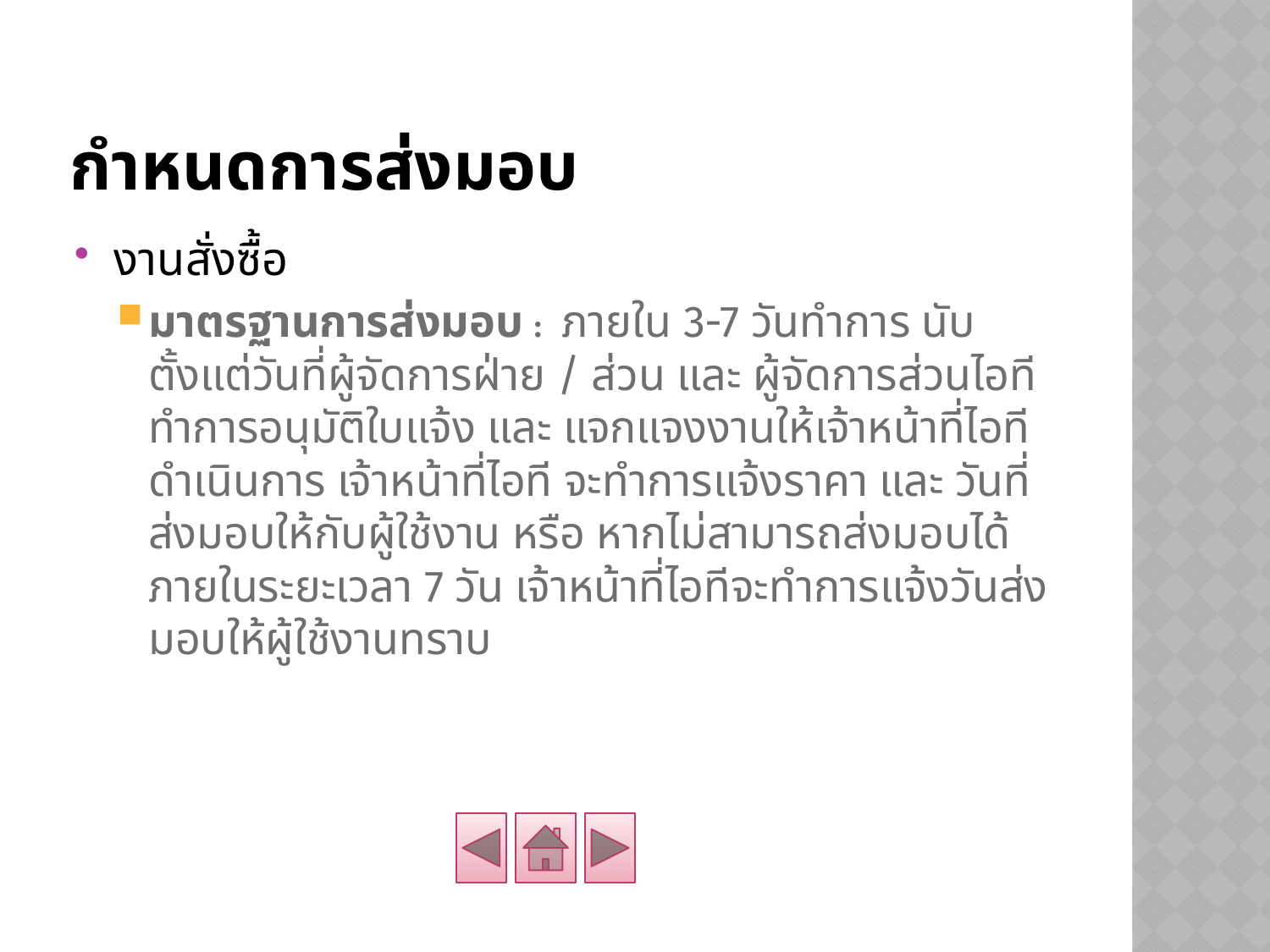

# กำหนดการส่งมอบ
งานสั่งซื้อ
มาตรฐานการส่งมอบ :  ภายใน 3-7 วันทำการ นับตั้งแต่วันที่ผู้จัดการฝ่าย / ส่วน และ ผู้จัดการส่วนไอที ทำการอนุมัติใบแจ้ง และ แจกแจงงานให้เจ้าหน้าที่ไอทีดำเนินการ เจ้าหน้าที่ไอที จะทำการแจ้งราคา และ วันที่ส่งมอบให้กับผู้ใช้งาน หรือ หากไม่สามารถส่งมอบได้ภายในระยะเวลา 7 วัน เจ้าหน้าที่ไอทีจะทำการแจ้งวันส่งมอบให้ผู้ใช้งานทราบ